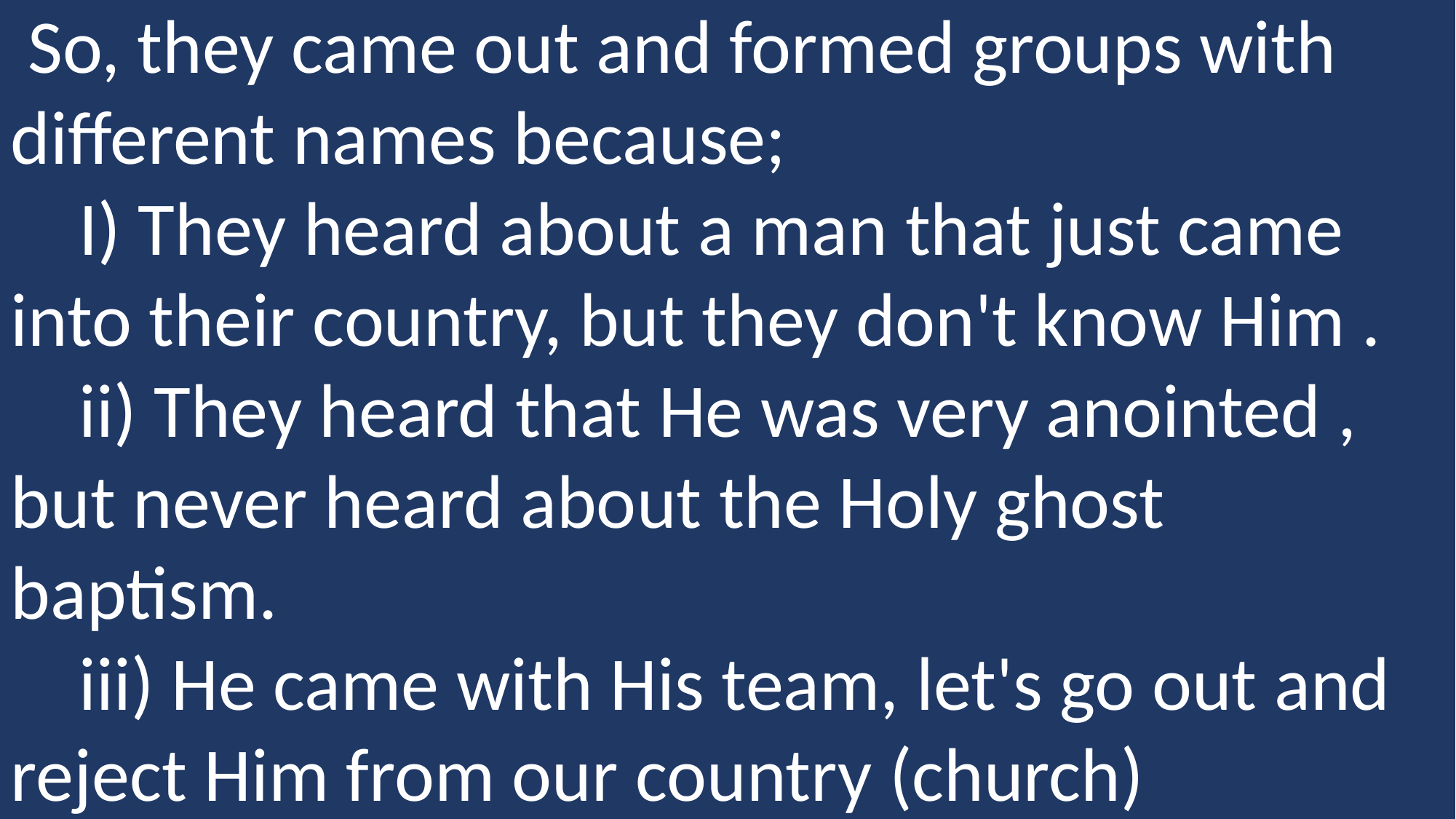

So, they came out and formed groups with different names because;
    I) They heard about a man that just came into their country, but they don't know Him .
    ii) They heard that He was very anointed , but never heard about the Holy ghost baptism.
    iii) He came with His team, let's go out and reject Him from our country (church)